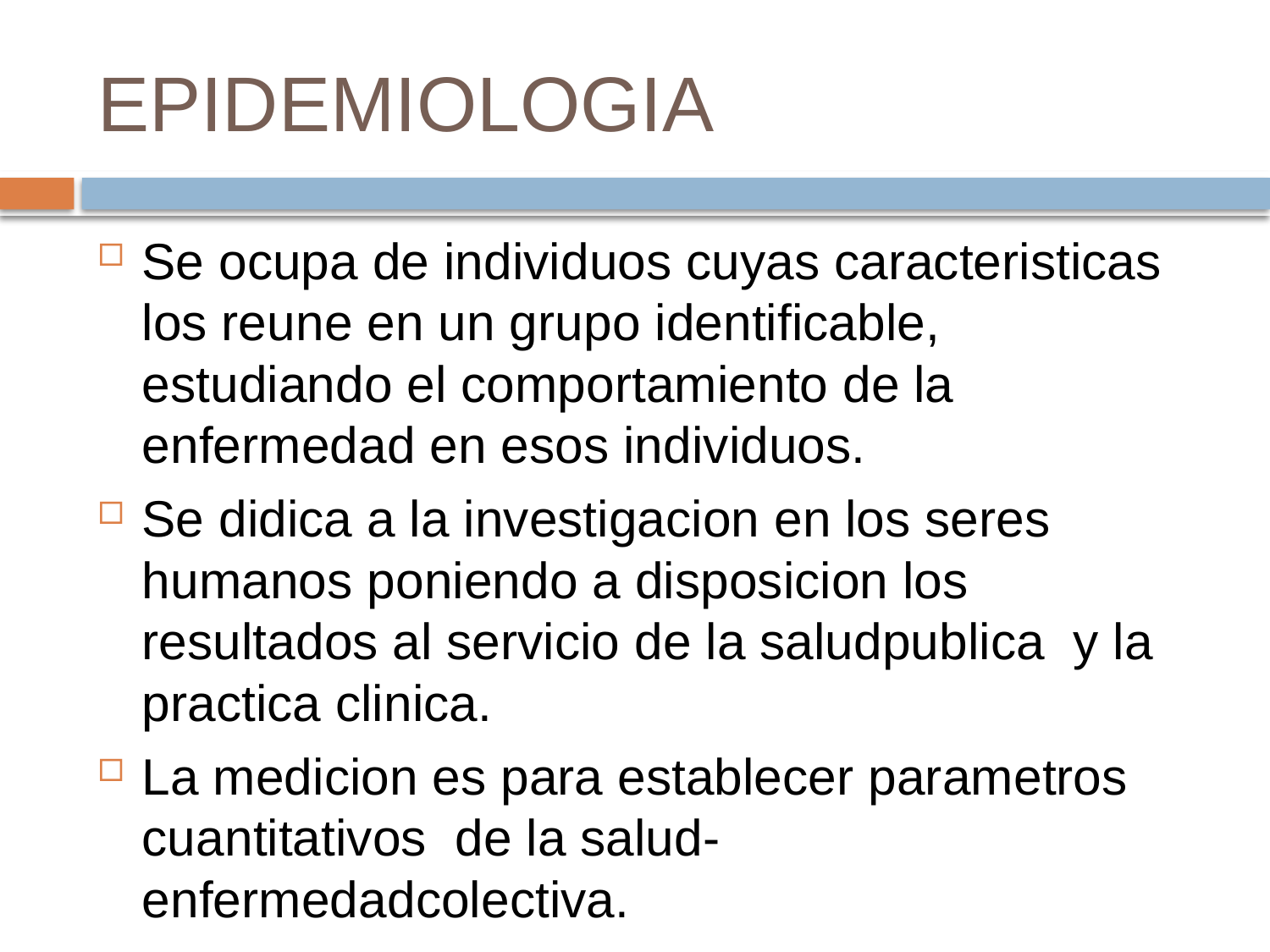

# EPIDEMIOLOGIA
Se ocupa de individuos cuyas caracteristicas los reune en un grupo identificable, estudiando el comportamiento de la enfermedad en esos individuos.
Se didica a la investigacion en los seres humanos poniendo a disposicion los resultados al servicio de la saludpublica  y la practica clinica.
La medicion es para establecer parametros cuantitativos  de la salud-enfermedadcolectiva.